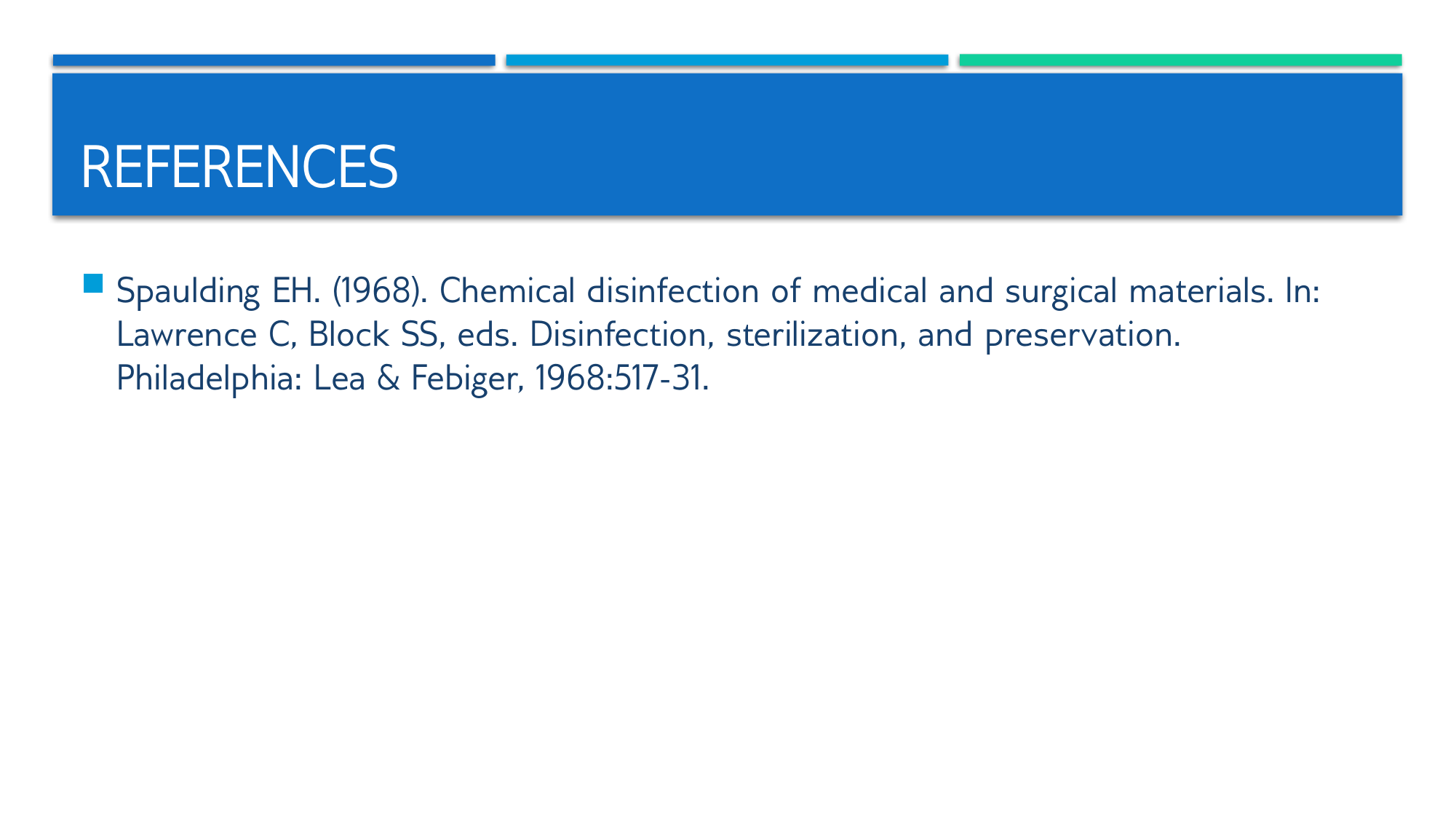

# references
Spaulding EH. (1968). Chemical disinfection of medical and surgical materials. In: Lawrence C, Block SS, eds. Disinfection, sterilization, and preservation. Philadelphia: Lea & Febiger, 1968:517-31.